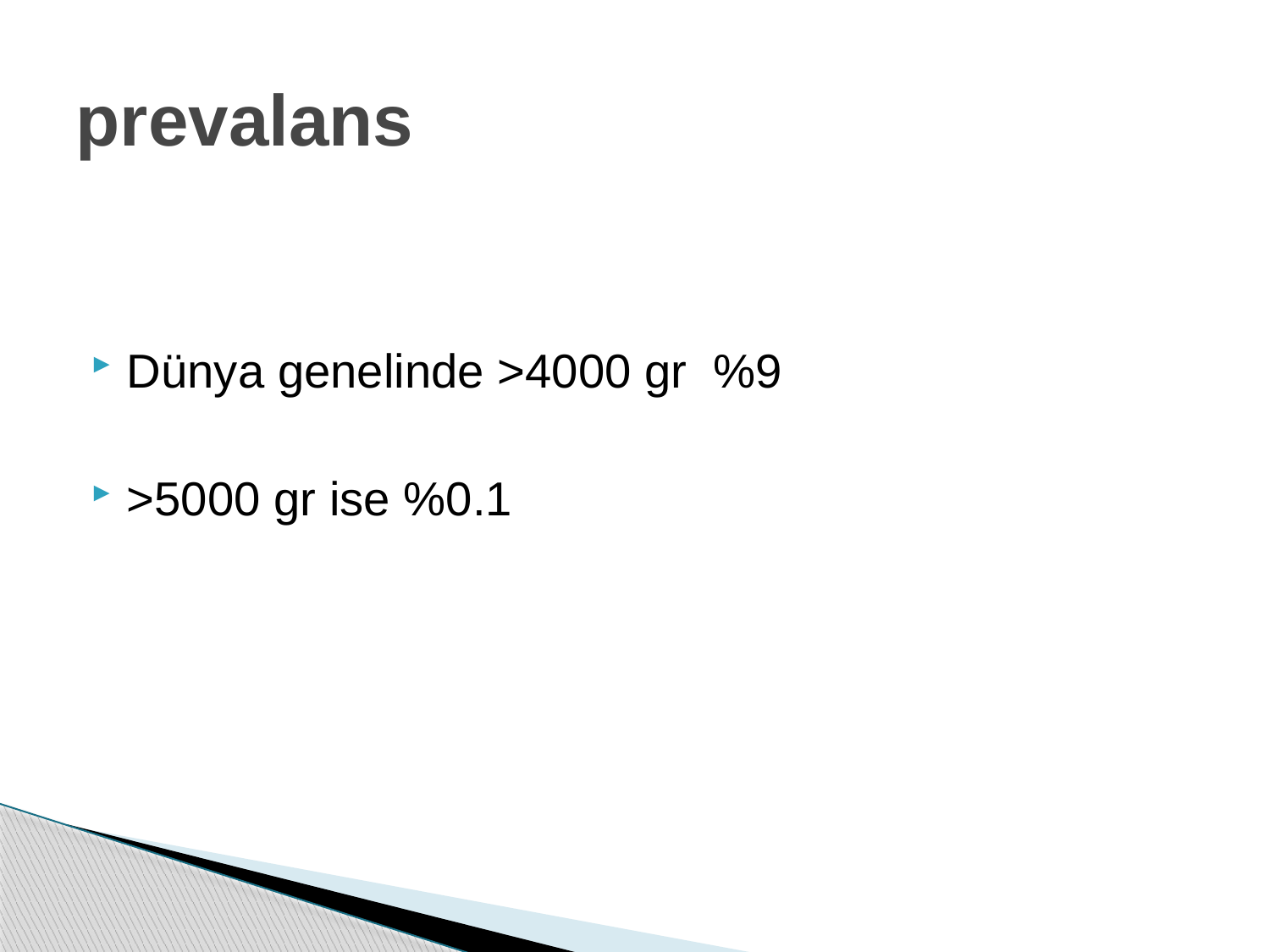

# prevalans

Dünya genelinde >4000 gr  %9

>5000 gr ise %0.1